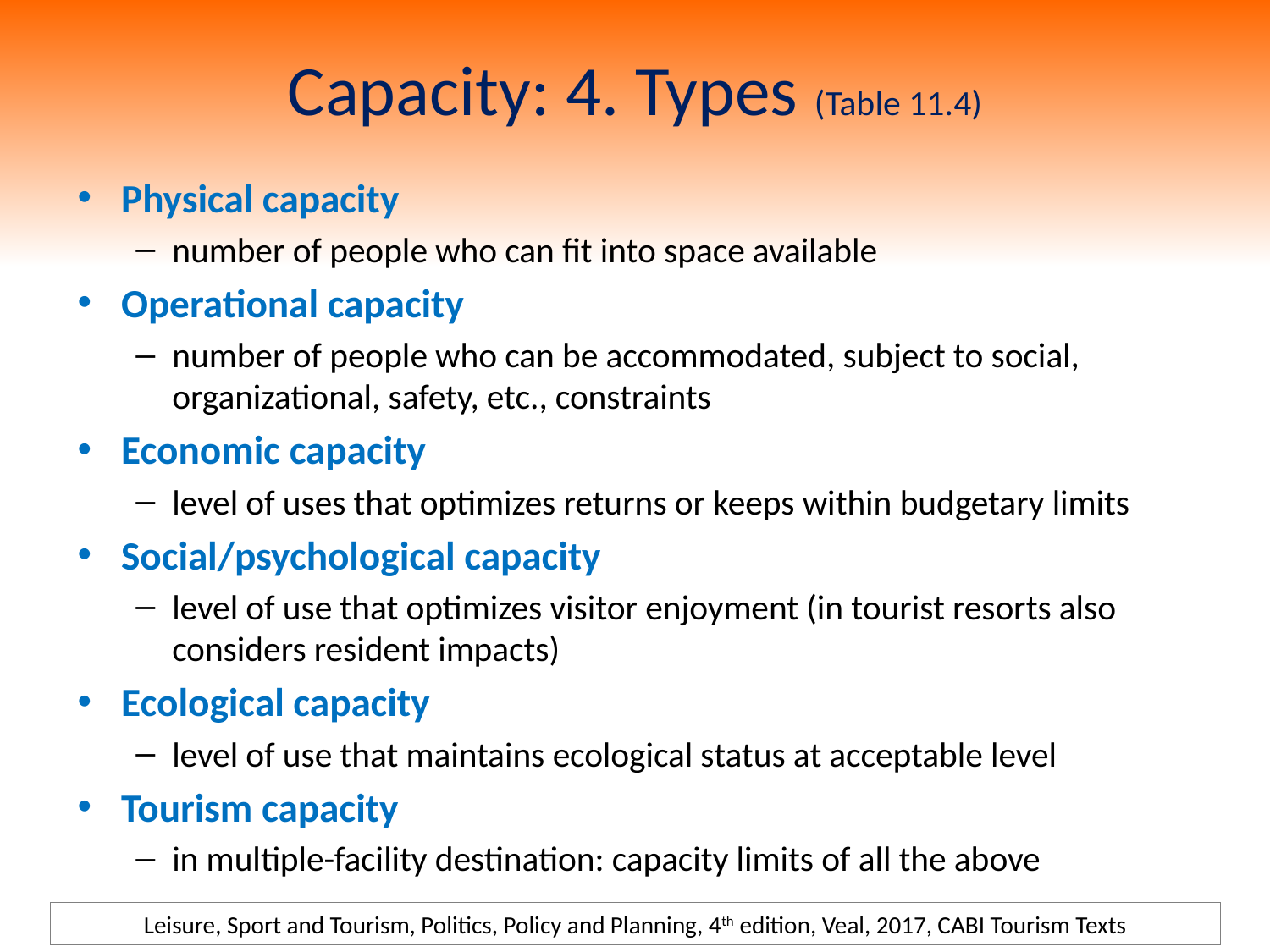

# Capacity: 4. Types (Table 11.4)
Physical capacity
number of people who can fit into space available
Operational capacity
number of people who can be accommodated, subject to social, organizational, safety, etc., constraints
Economic capacity
level of uses that optimizes returns or keeps within budgetary limits
Social/psychological capacity
level of use that optimizes visitor enjoyment (in tourist resorts also considers resident impacts)
Ecological capacity
level of use that maintains ecological status at acceptable level
Tourism capacity
in multiple-facility destination: capacity limits of all the above

Leisure, Sport and Tourism, Politics, Policy and Planning, 4th edition, Veal, 2017, CABI Tourism Texts